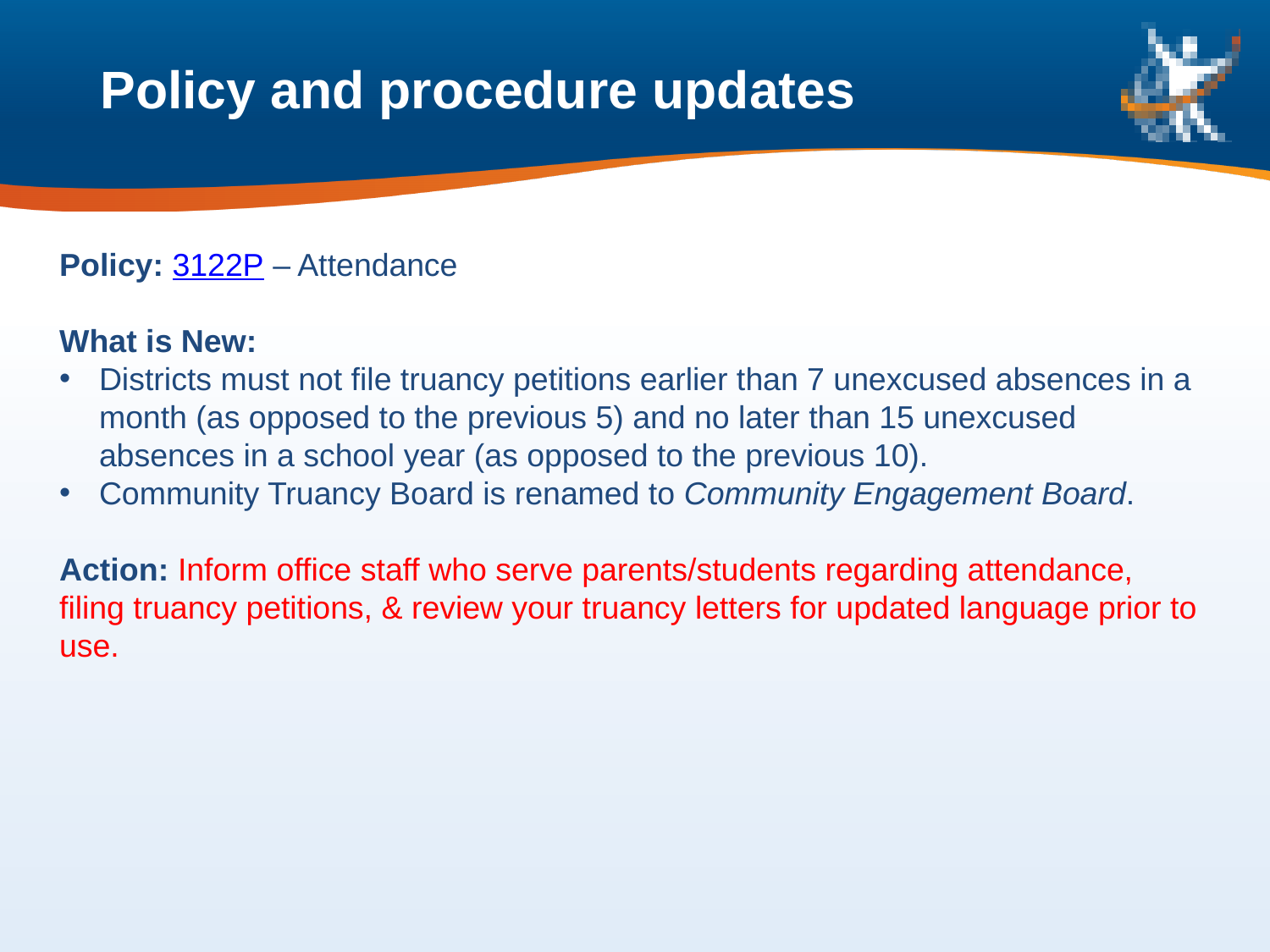

Policy and procedure updates
Policy: 3122P – Attendance

What is New:
Districts must not file truancy petitions earlier than 7 unexcused absences in a month (as opposed to the previous 5) and no later than 15 unexcused absences in a school year (as opposed to the previous 10).
Community Truancy Board is renamed to Community Engagement Board.

Action: Inform office staff who serve parents/students regarding attendance, filing truancy petitions, & review your truancy letters for updated language prior to use.